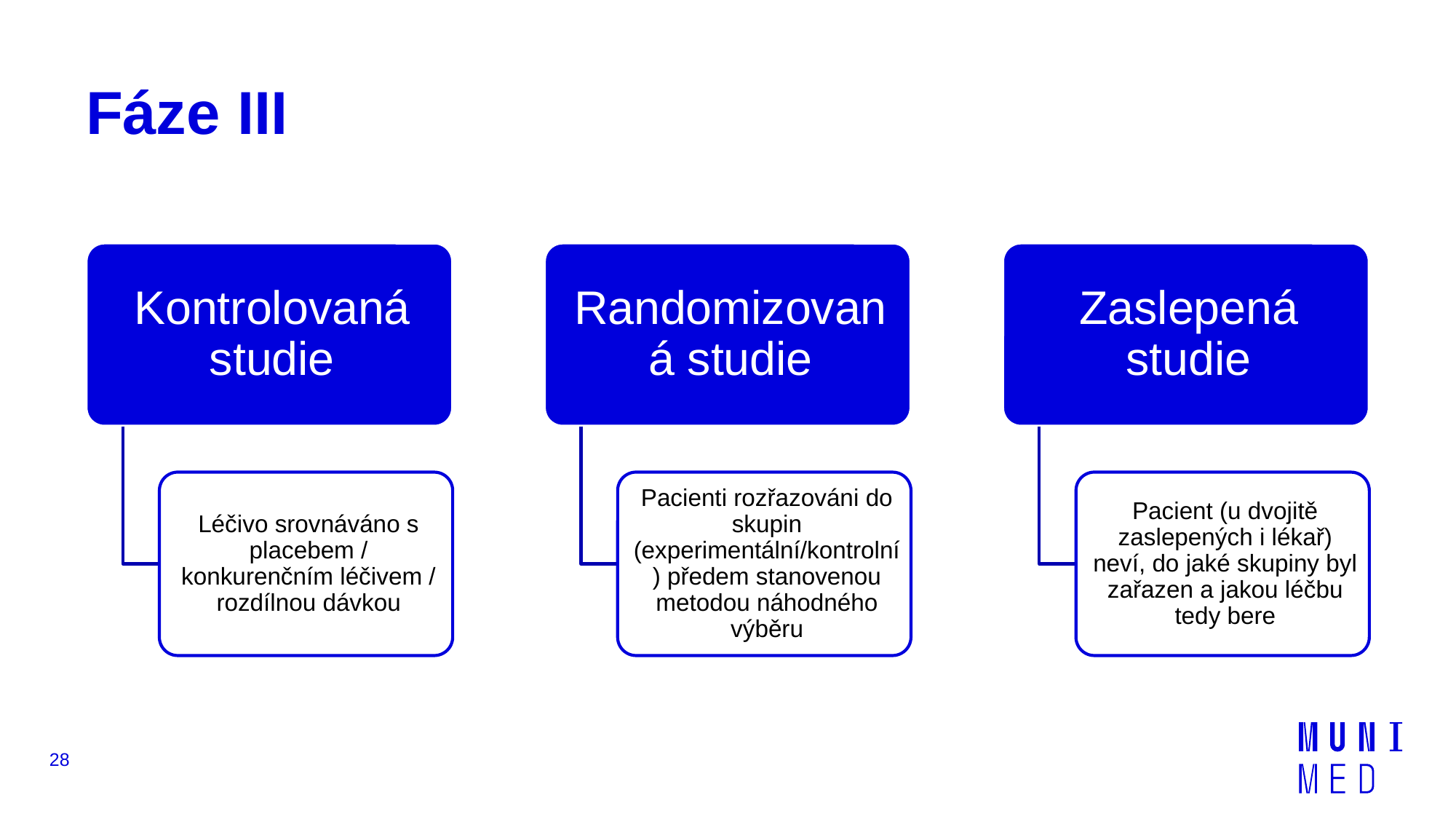

# Fáze III
Kontrolovaná studie
Léčivo srovnáváno s placebem / konkurenčním léčivem / rozdílnou dávkou
Randomizovaná studie
Pacienti rozřazováni do skupin (experimentální/kontrolní) předem stanovenou metodou náhodného výběru
Zaslepená studie
Pacient (u dvojitě zaslepených i lékař) neví, do jaké skupiny byl zařazen a jakou léčbu tedy bere
28